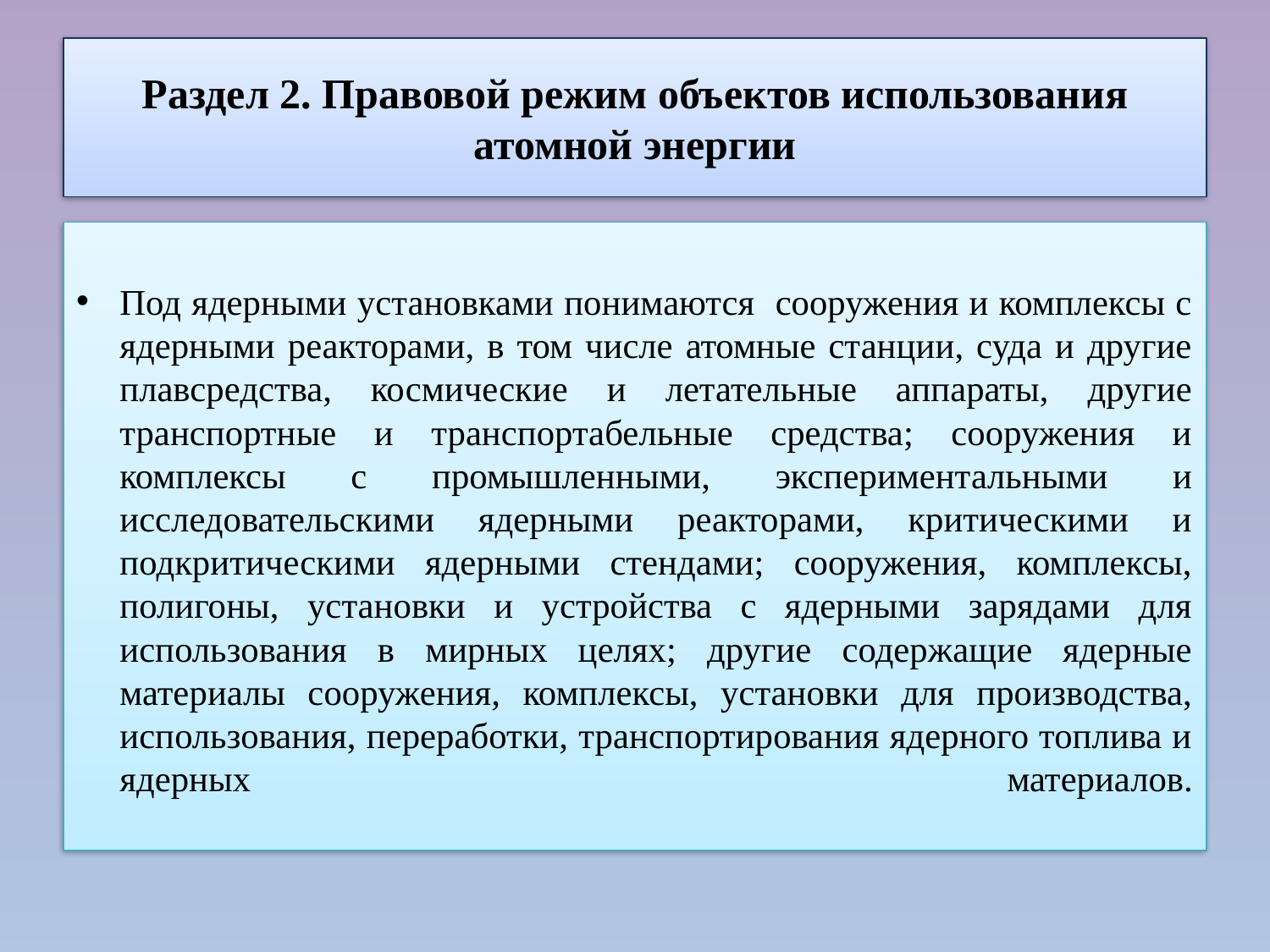

# Раздел 2. Правовой режим объектов использования атомной энергии

Под ядерными установками понимаются  сооружения и комплексы с ядерными реакторами, в том числе атомные станции, суда и другие плавсредства, космические и летательные аппараты, другие транспортные и транспортабельные средства; сооружения и комплексы с промышленными, экспериментальными и исследовательскими ядерными реакторами, критическими и подкритическими ядерными стендами; сооружения, комплексы, полигоны, установки и устройства с ядерными зарядами для использования в мирных целях; другие содержащие ядерные материалы сооружения, комплексы, установки для производства, использования, переработки, транспортирования ядерного топлива и ядерных материалов.